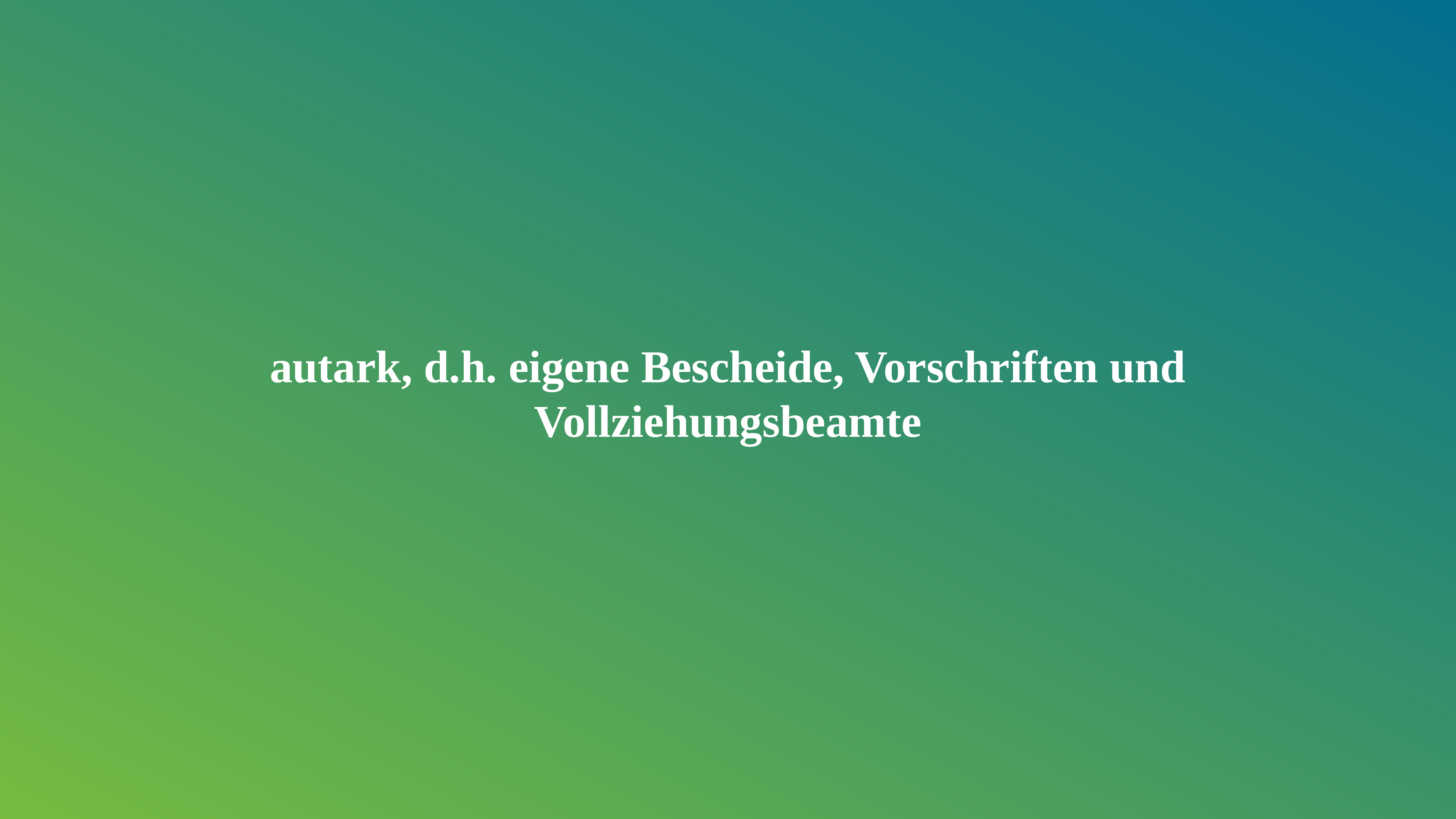

autark, d.h. eigene Bescheide, Vorschriften und Vollziehungsbeamte